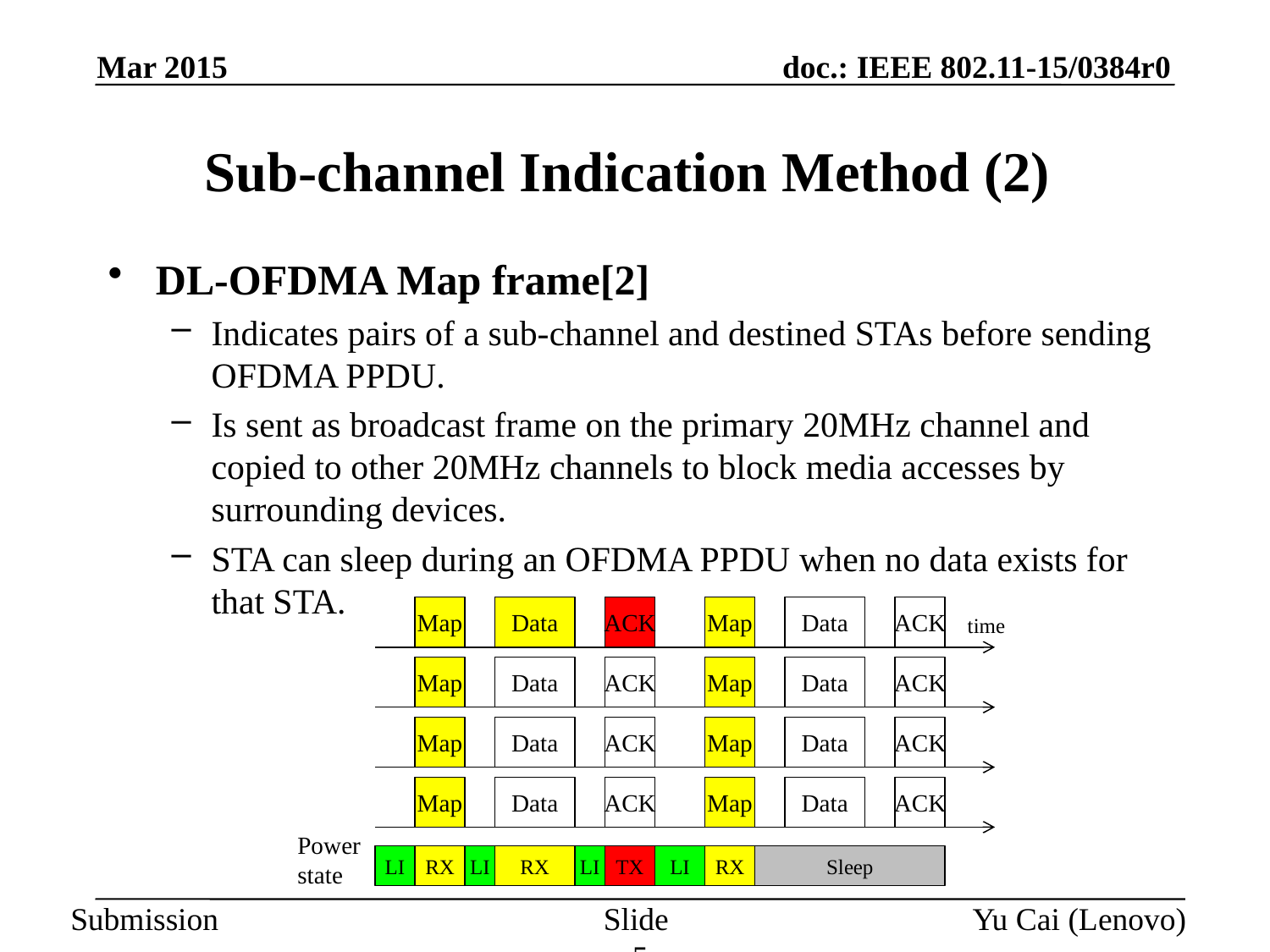

Mar 2015
# Sub-channel Indication Method (2)
DL-OFDMA Map frame[2]
Indicates pairs of a sub-channel and destined STAs before sending OFDMA PPDU.
Is sent as broadcast frame on the primary 20MHz channel and copied to other 20MHz channels to block media accesses by surrounding devices.
STA can sleep during an OFDMA PPDU when no data exists for that STA.

Map
Data
ACK
Map
Data
ACK
time
Map
Data
ACK
Map
Data
ACK
Map
Data
ACK
Map
Data
ACK
Map
Data
ACK
Map
Data
ACK
Power state
LI
RX
LI
RX
LI
TX
LI
RX
Sleep
Slide 5
Yu Cai (Lenovo)